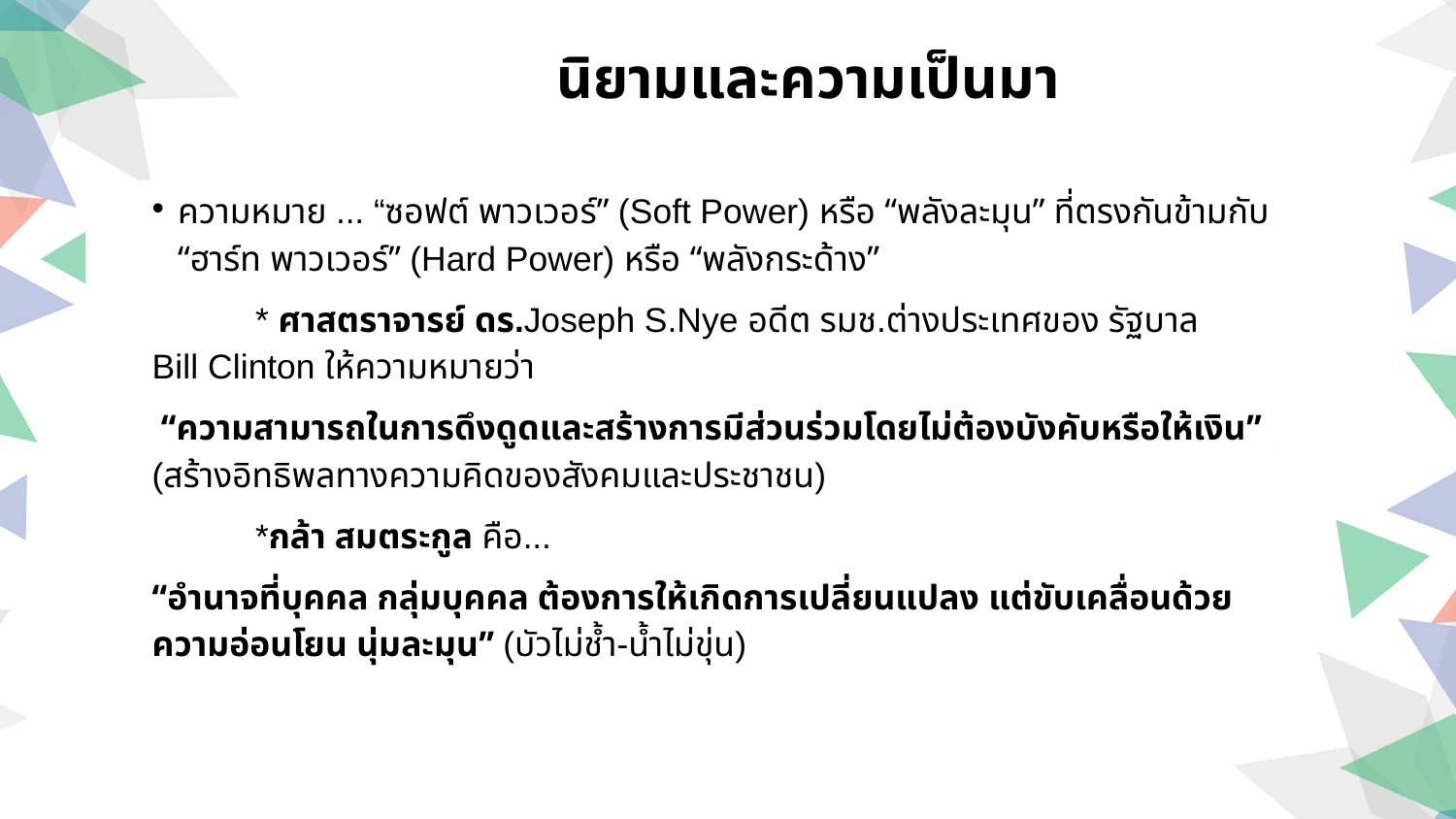

นิยามและความเป็นมา

ความหมาย ... “ซอฟต์ พาวเวอร์” (Soft Power) หรือ “พลังละมุน” ที่ตรงกันข้ามกับ
“ฮาร์ท พาวเวอร์” (Hard Power) หรือ “พลังกระด้าง”
	* ศาสตราจารย์ ดร.Joseph S.Nye อดีต รมช.ต่างประเทศของ รัฐบาล
Bill Clinton ให้ความหมายว่า
 “ความสามารถในการดึงดูดและสร้างการมีส่วนร่วมโดยไม่ต้องบังคับหรือให้เงิน”
(สร้างอิทธิพลทางความคิดของสังคมและประชาชน)
	*กล้า สมตระกูล คือ...
“อำนาจที่บุคคล กลุ่มบุคคล ต้องการให้เกิดการเปลี่ยนแปลง แต่ขับเคลื่อนด้วย
ความอ่อนโยน นุ่มละมุน” (บัวไม่ช้ำ-น้ำไม่ขุ่น)